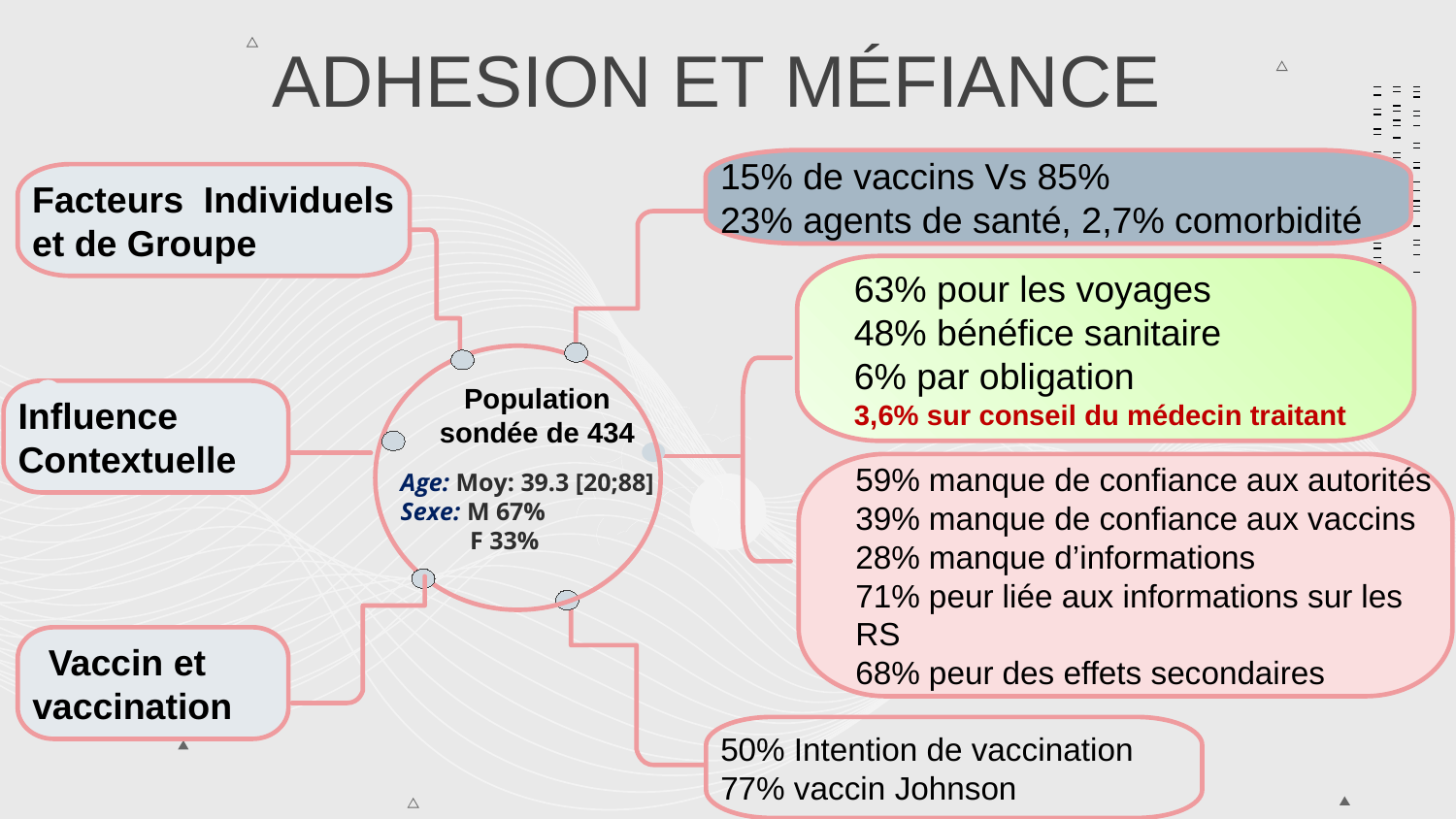

# ADHESION ET MÉFIANCE
15% de vaccins Vs 85%
23% agents de santé, 2,7% comorbidité

Facteurs  Individuels et de Groupe

63% pour les voyages
48% bénéfice sanitaire
6% par obligation
3,6% sur conseil du médecin traitant

59% manque de confiance aux autorités
39% manque de confiance aux vaccins
28% manque d’informations
71% peur liée aux informations sur les RS
68% peur des effets secondaires

Influence Contextuelle

  Vaccin et vaccination

50% Intention de vaccination
77% vaccin Johnson

Population sondée de 434

Age: Moy: 39.3 [20;88]
Sexe: M 67%
           F 33%